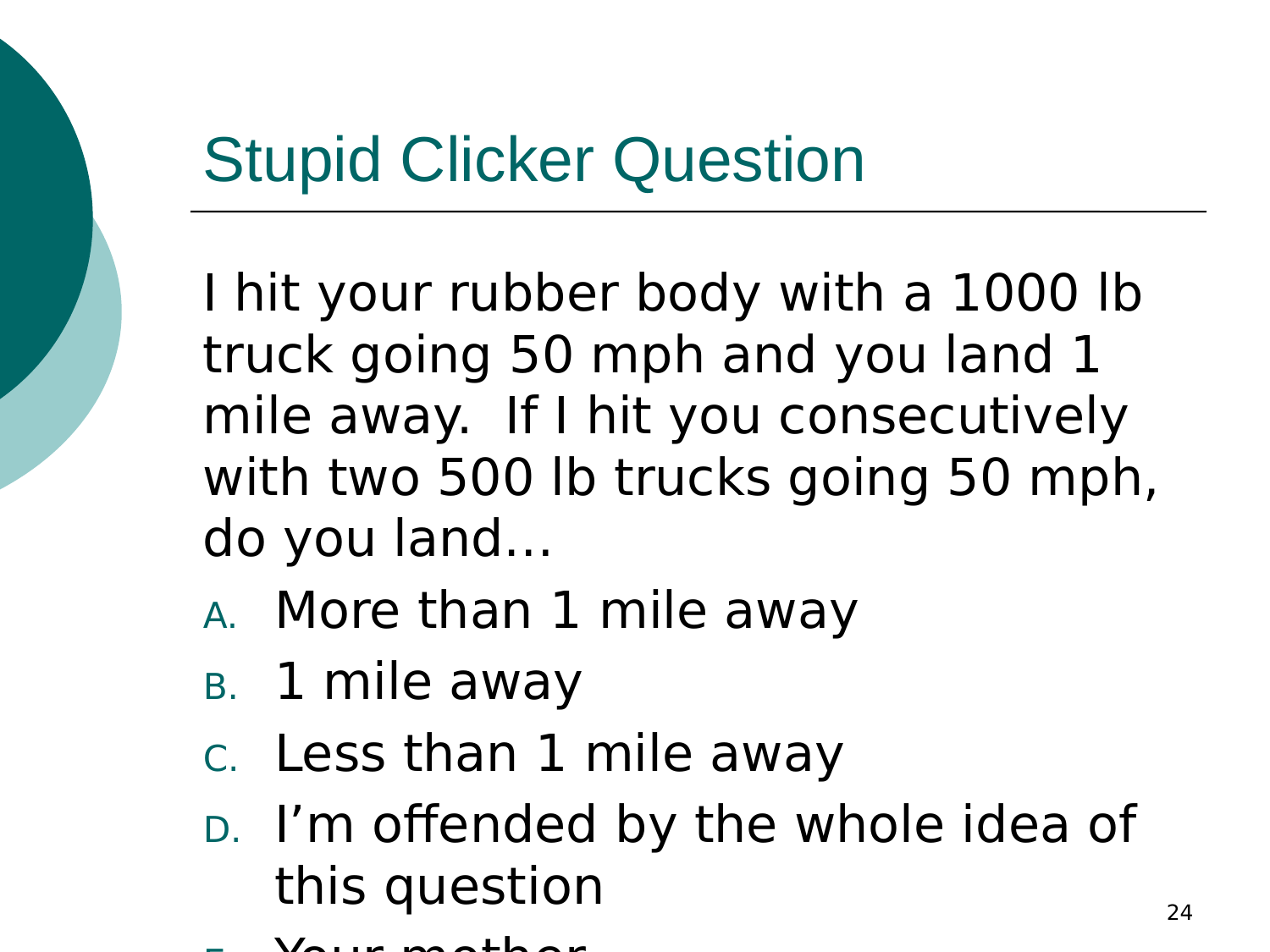

# Stupid Clicker Question
I hit your rubber body with a 1000 lb truck going 50 mph and you land 1 mile away.  If I hit you consecutively with two 500 lb trucks going 50 mph, do you land…
More than 1 mile away
1 mile away
Less than 1 mile away
I’m offended by the whole idea of this question
Your mother.
24